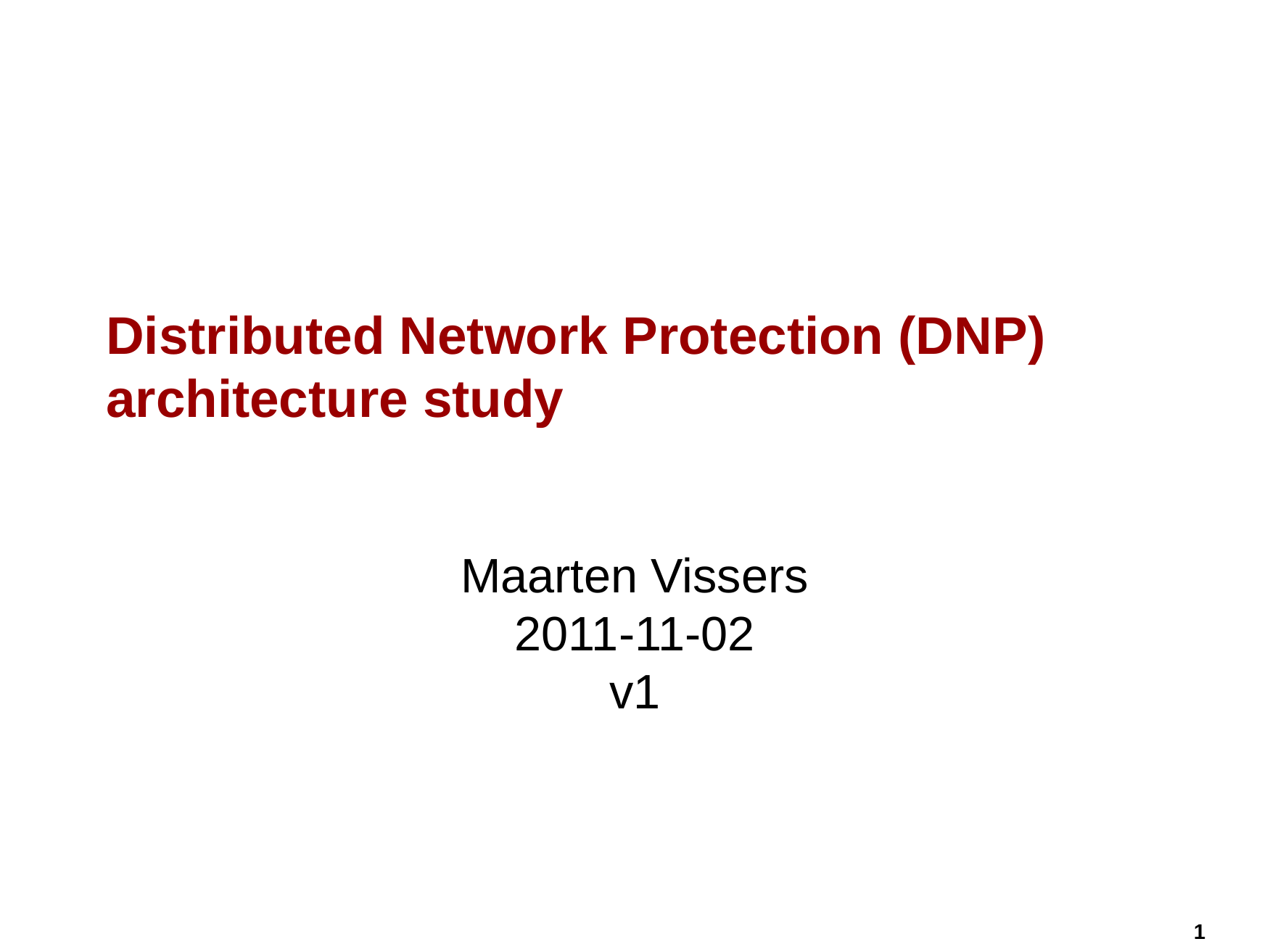

# Distributed Network Protection (DNP) architecture study
Maarten Vissers
2011-11-02
v1